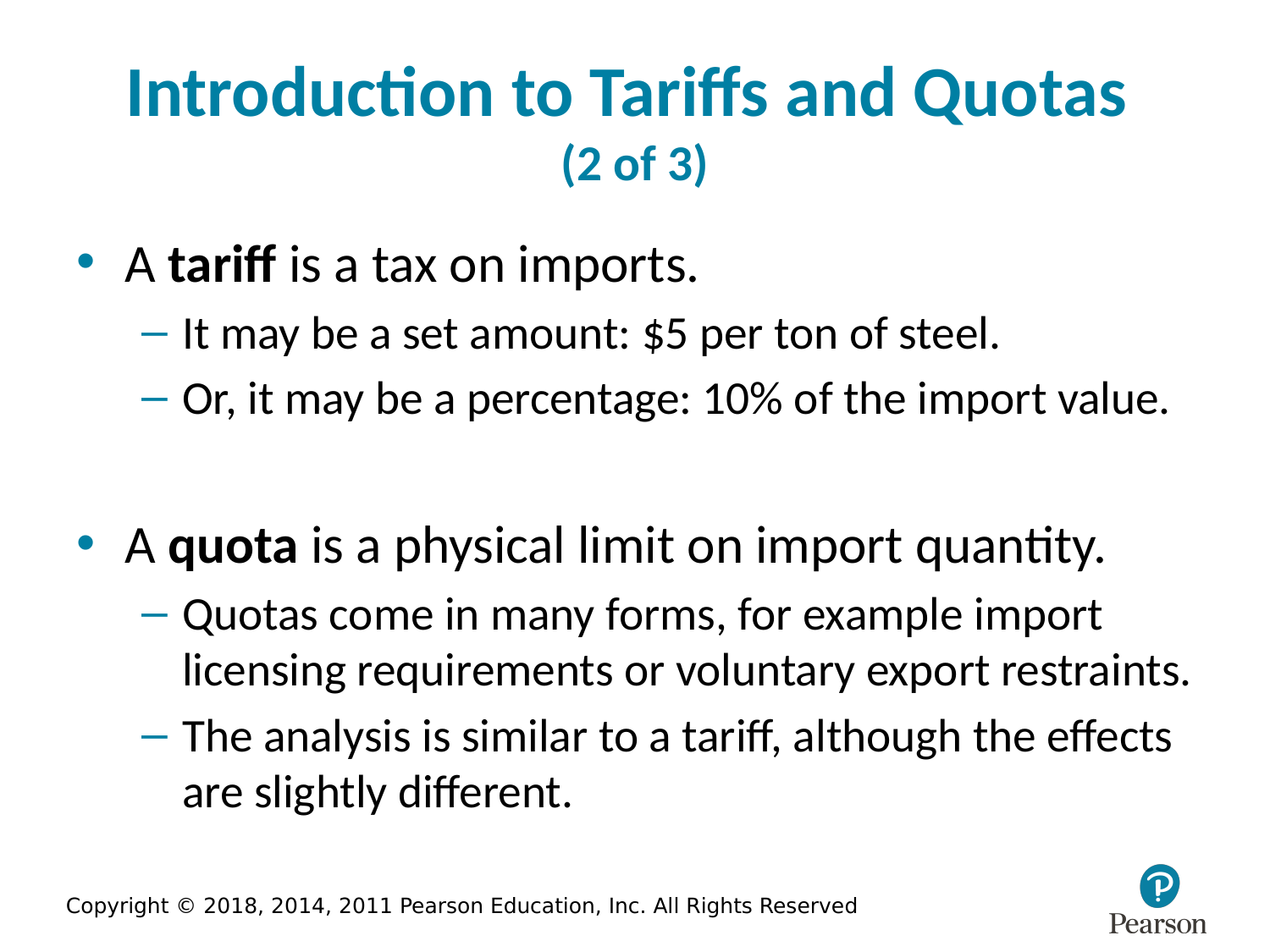

# Introduction to Tariffs and Quotas (2 of 3)
A tariff is a tax on imports.
It may be a set amount: $5 per ton of steel.
Or, it may be a percentage: 10% of the import value.

A quota is a physical limit on import quantity.
Quotas come in many forms, for example import licensing requirements or voluntary export restraints.
The analysis is similar to a tariff, although the effects are slightly different.